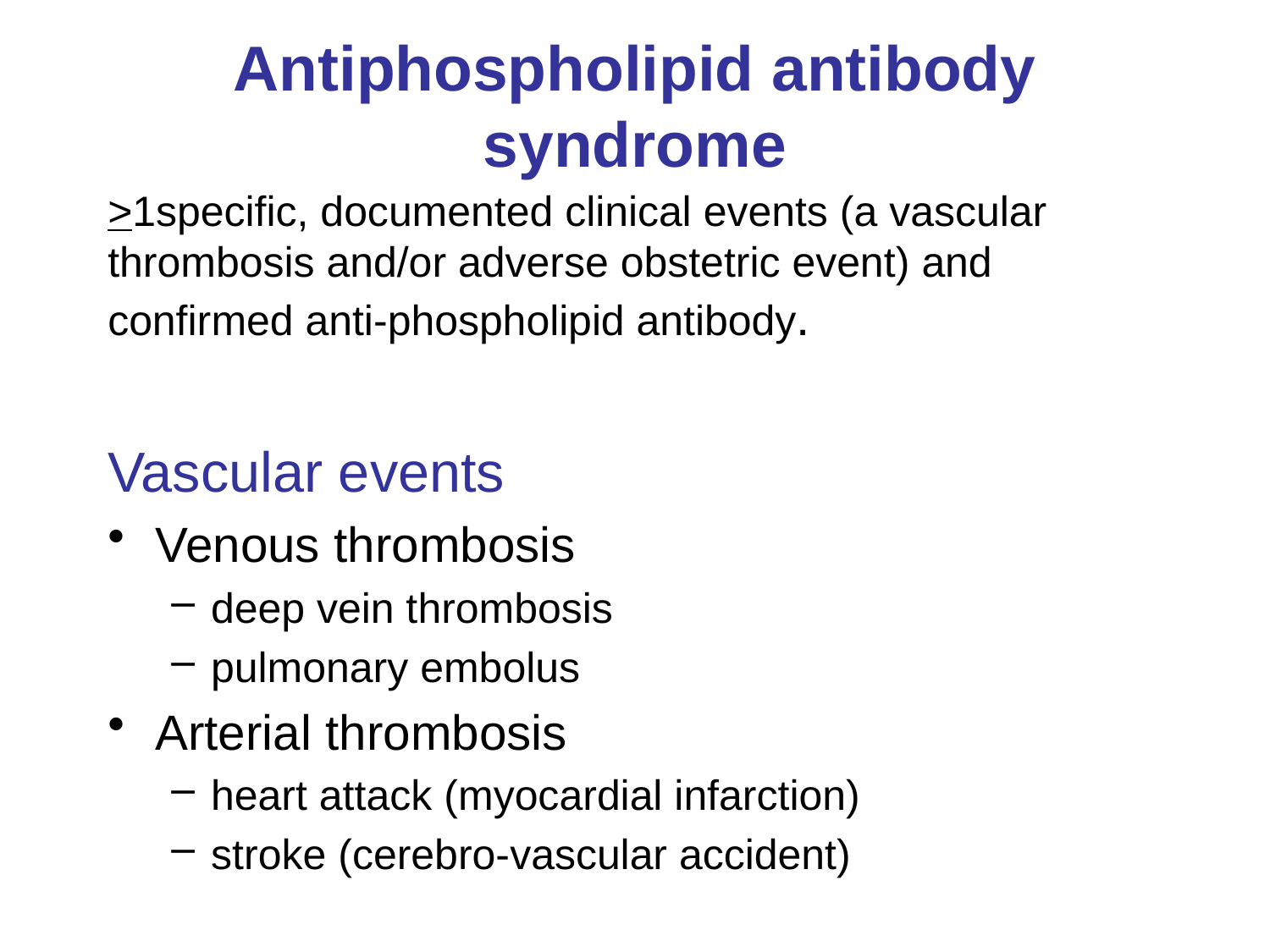

# Antiphospholipid antibody syndrome
>1specific, documented clinical events (a vascular thrombosis and/or adverse obstetric event) and confirmed anti-phospholipid antibody.

Vascular events
Venous thrombosis
deep vein thrombosis
pulmonary embolus
Arterial thrombosis
heart attack (myocardial infarction)
stroke (cerebro-vascular accident)